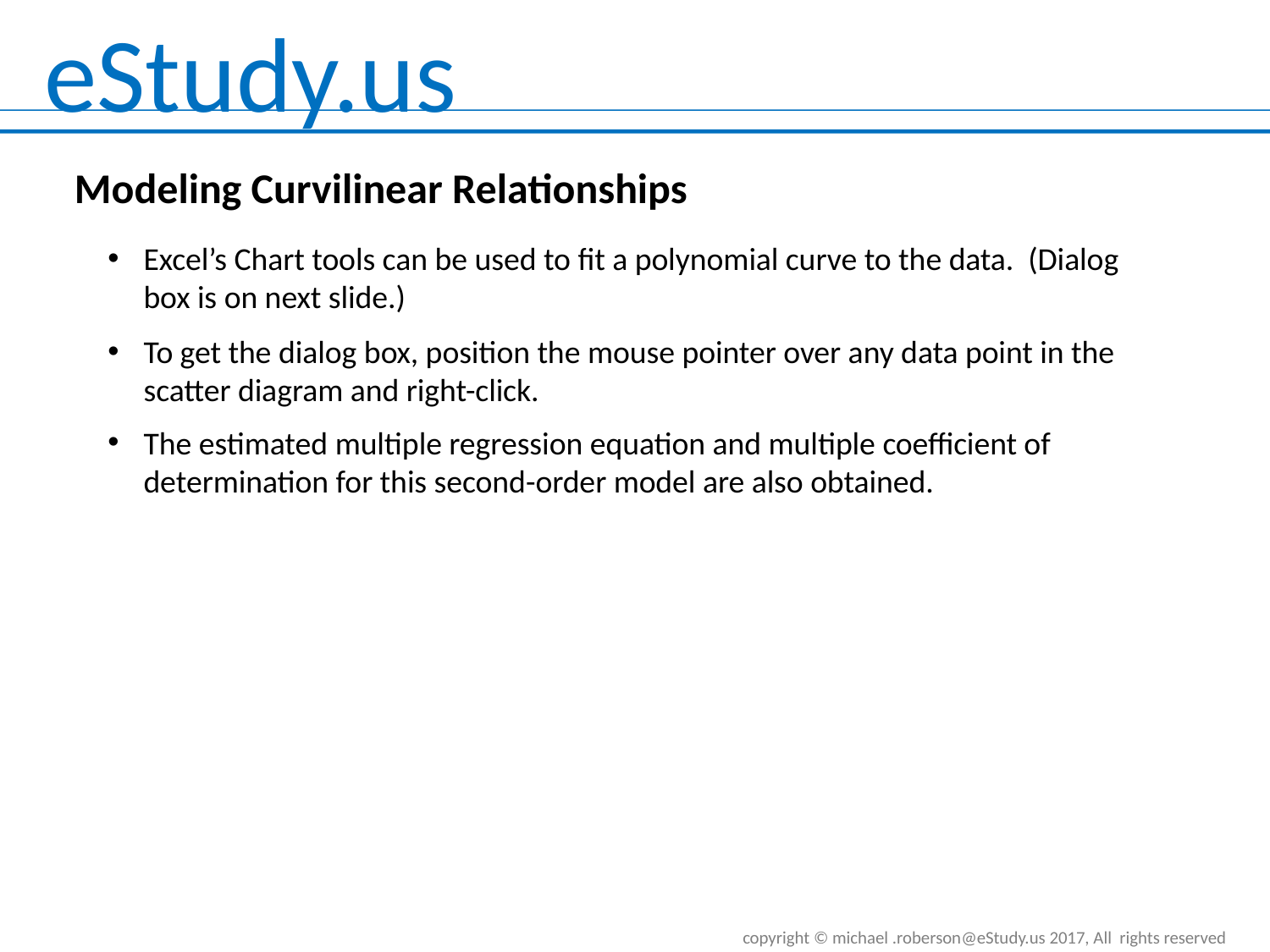

Modeling Curvilinear Relationships
Excel’s Chart tools can be used to fit a polynomial curve to the data.  (Dialog box is on next slide.)
To get the dialog box, position the mouse pointer over any data point in the scatter diagram and right-click.
The estimated multiple regression equation and multiple coefficient of determination for this second-order model are also obtained.